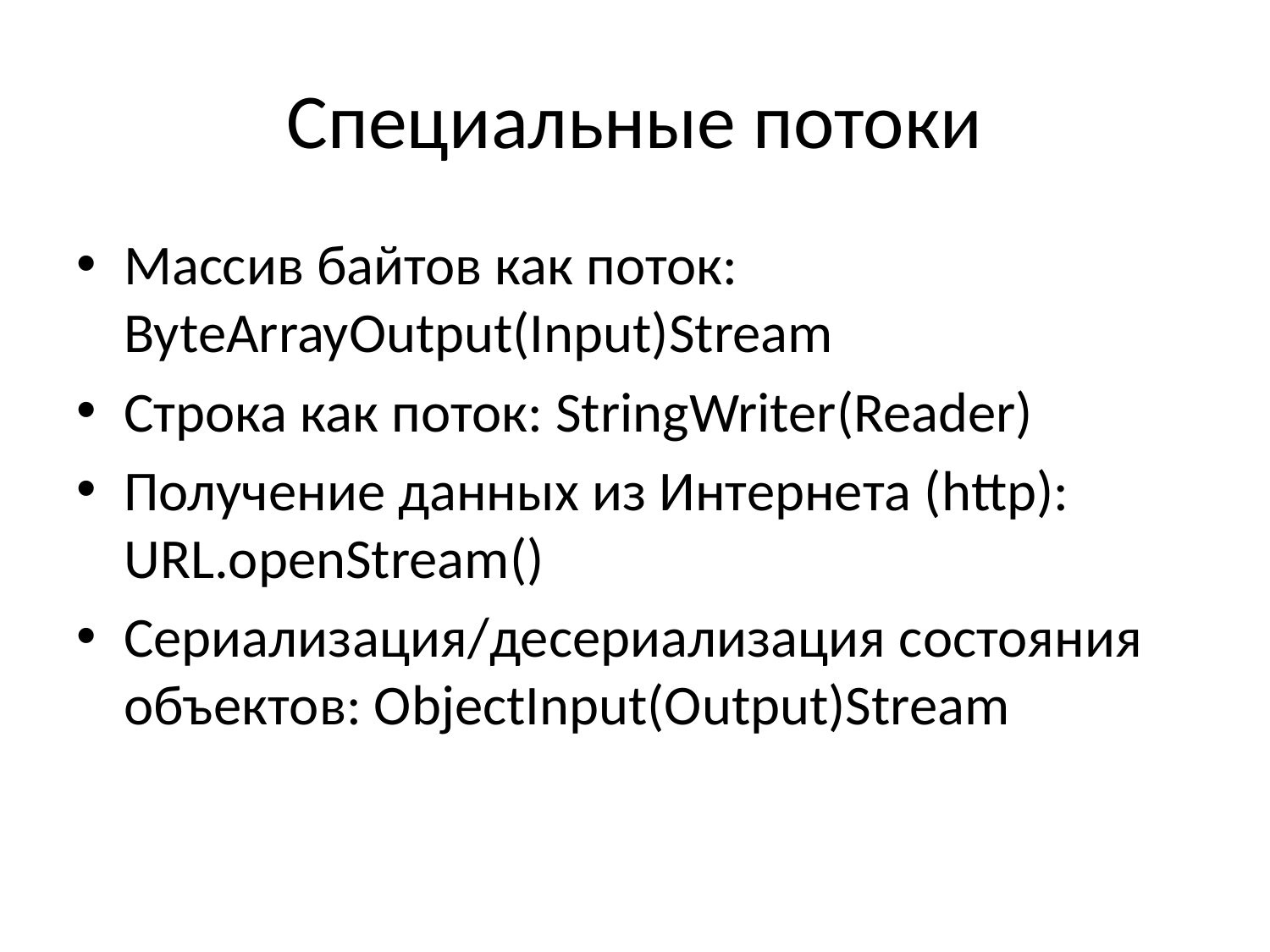

# Специальные потоки
Массив байтов как поток: ByteArrayOutput(Input)Stream
Строка как поток: StringWriter(Reader)
Получение данных из Интернета (http): URL.openStream()
Сериализация/десериализация состояния объектов: ObjectInput(Output)Stream